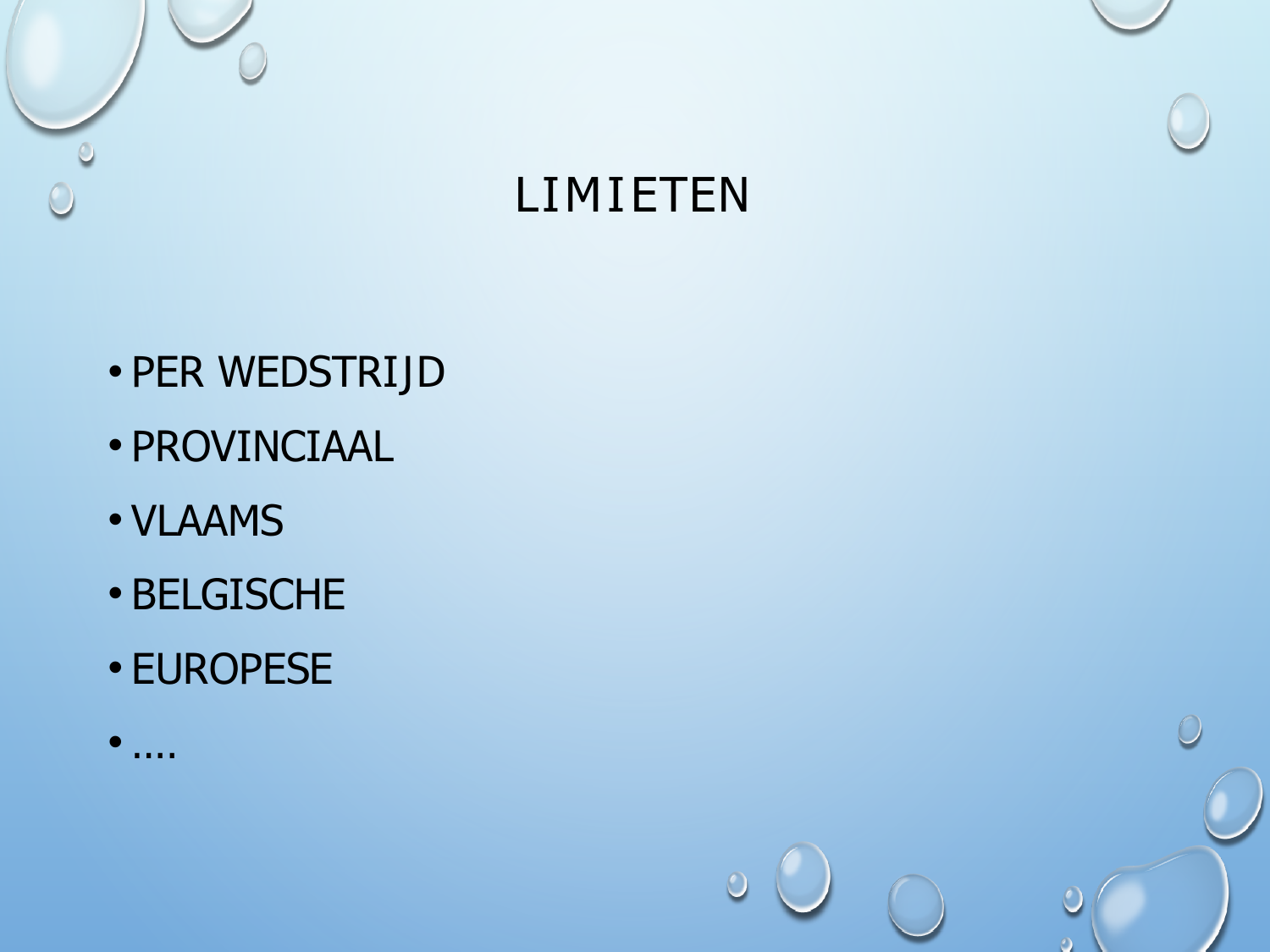

# Limieten
Per wedstrijd
Provinciaal
Vlaams
Belgische
Europese
….